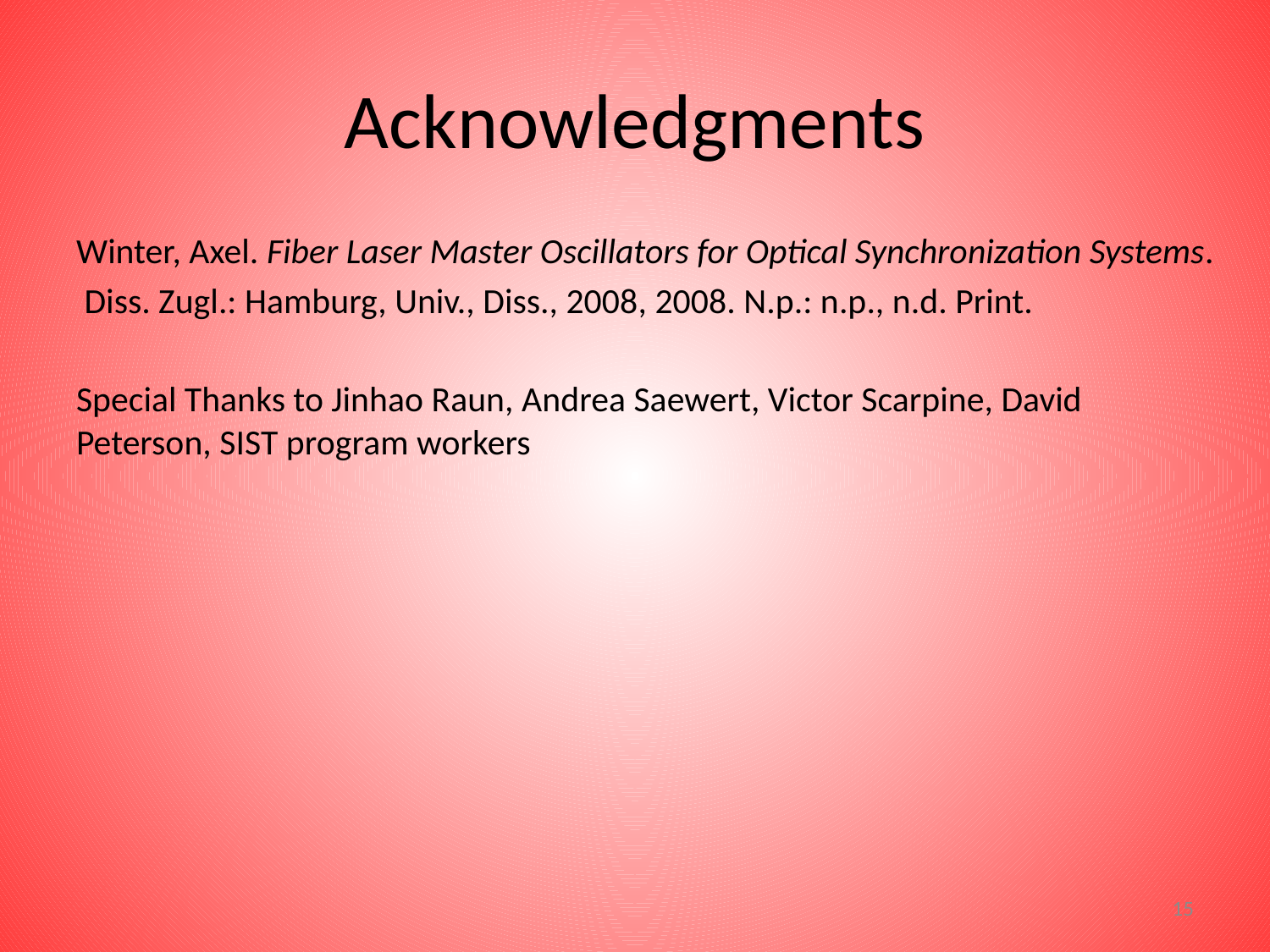

# Acknowledgments
Winter, Axel. Fiber Laser Master Oscillators for Optical Synchronization Systems.
 Diss. Zugl.: Hamburg, Univ., Diss., 2008, 2008. N.p.: n.p., n.d. Print.

Special Thanks to Jinhao Raun, Andrea Saewert, Victor Scarpine, David Peterson, SIST program workers
15